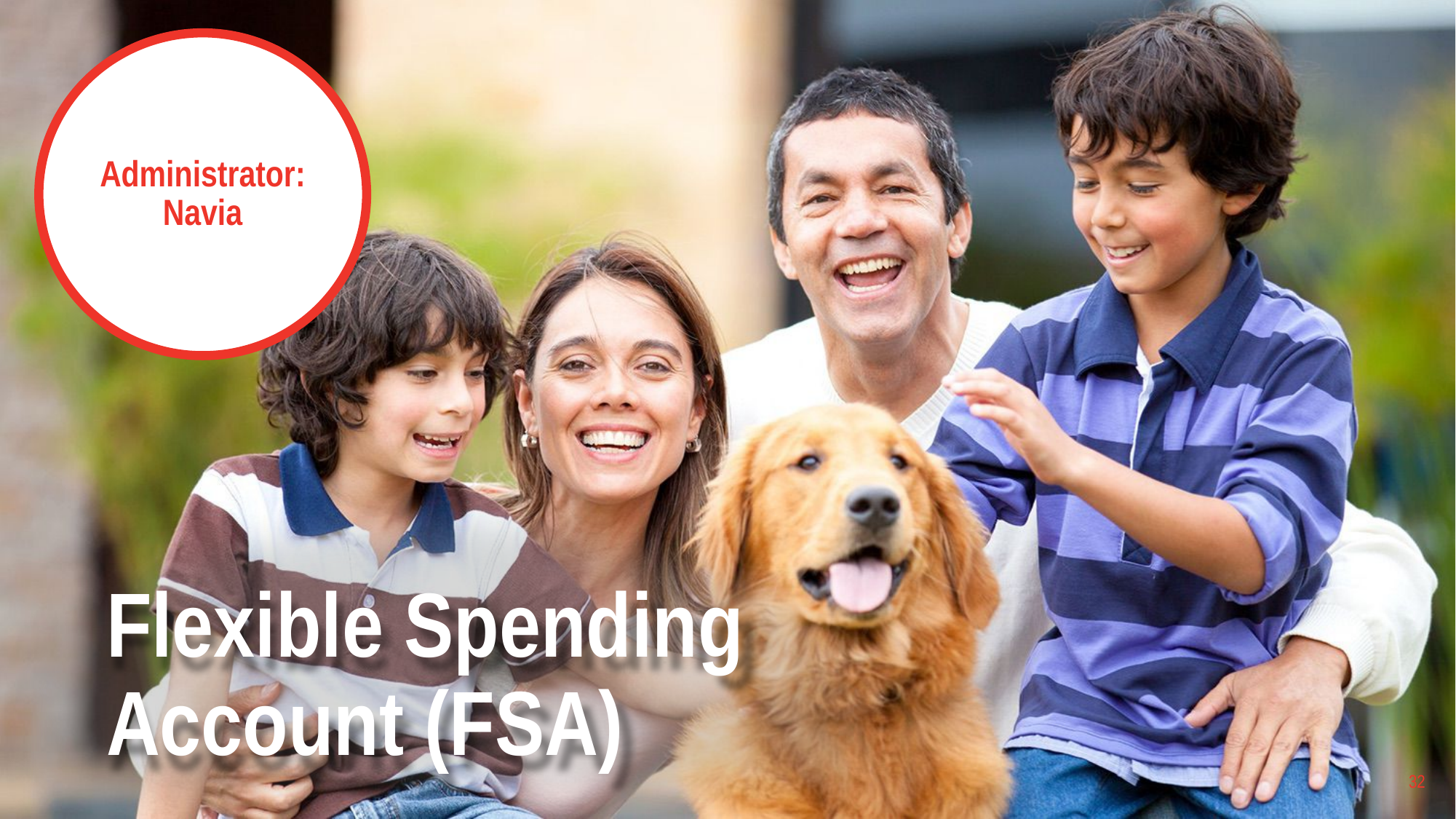

Administrator: Navia

# Flexible Spending Account (FSA)
32